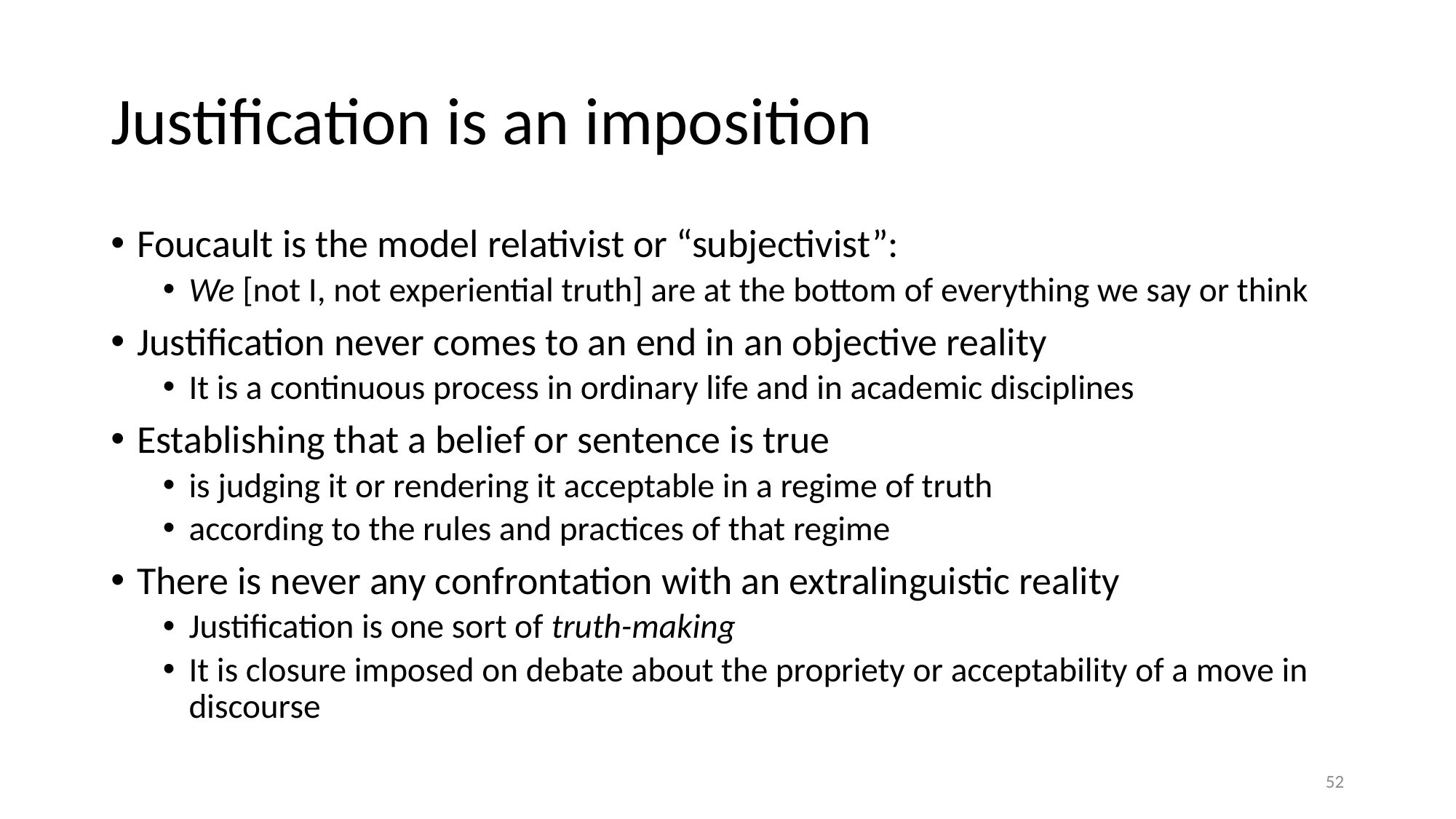

# Justification is an imposition
Foucault is the model relativist or “subjectivist”:
We [not I, not experiential truth] are at the bottom of everything we say or think
Justification never comes to an end in an objective reality
It is a continuous process in ordinary life and in academic disciplines
Establishing that a belief or sentence is true
is judging it or rendering it acceptable in a regime of truth
according to the rules and practices of that regime
There is never any confrontation with an extralinguistic reality
Justification is one sort of truth-making
It is closure imposed on debate about the propriety or acceptability of a move in discourse
52